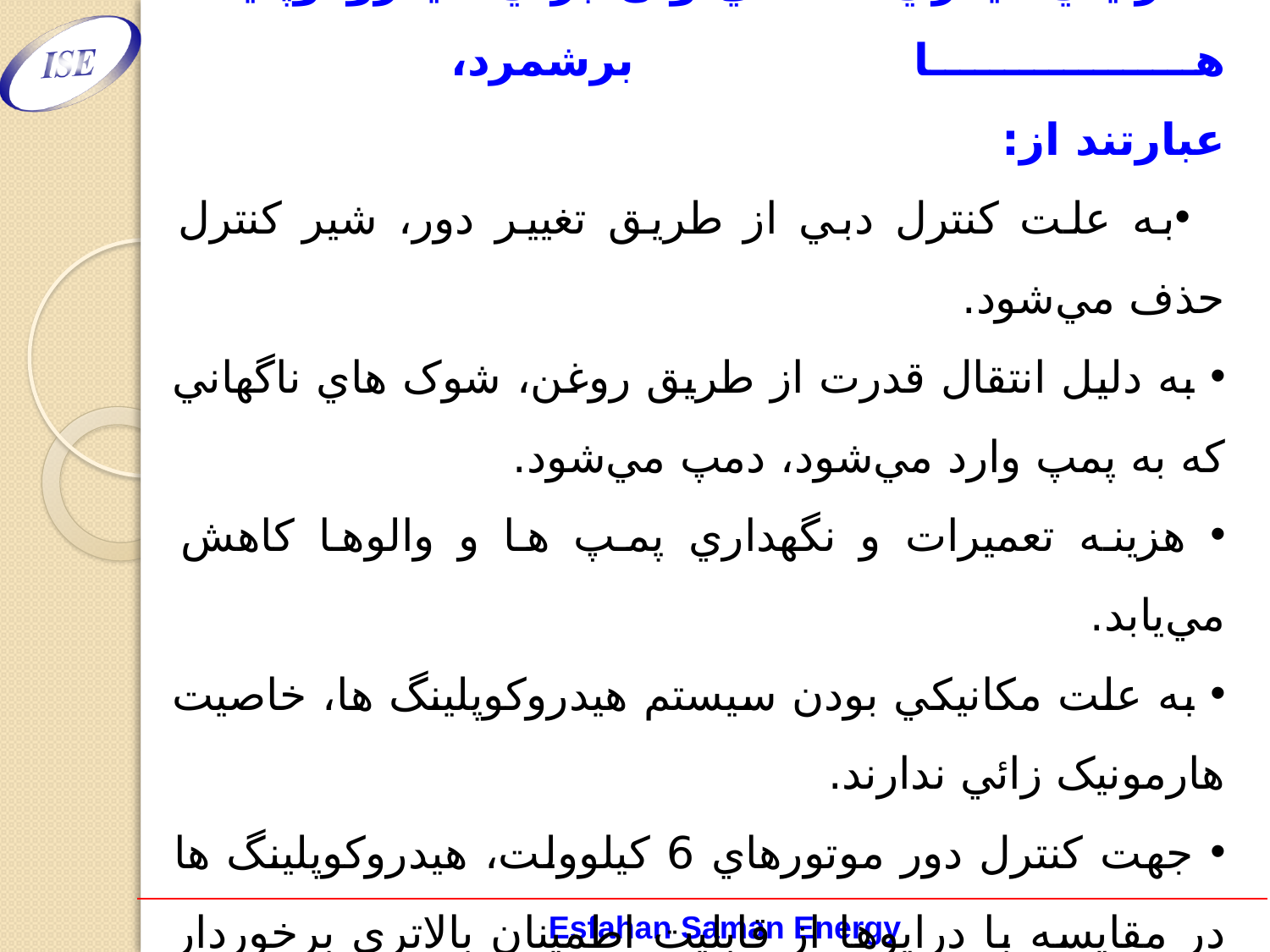

مزاياي ديگري که مي‌توان براي هيدروکوپلينگ ها برشمرد،
عبارتند از:
به علت کنترل دبي از طريق تغيير دور، شير کنترل حذف مي‌شود.
 به دليل انتقال قدرت از طريق روغن، شوک هاي ناگهاني که به پمپ وارد مي‌شود، دمپ مي‌شود.
 هزينه تعميرات و نگهداري پمپ ها و والوها کاهش مي‌يابد.
 به علت مکانيکي بودن سيستم هيدروکوپلينگ ها، خاصيت هارمونيک زائي ندارند.
 جهت کنترل دور موتورهاي 6 کيلوولت، هيدروکوپلينگ ها در مقايسه با درايوها از قابليت اطمينان بالاتري برخوردار هستند.